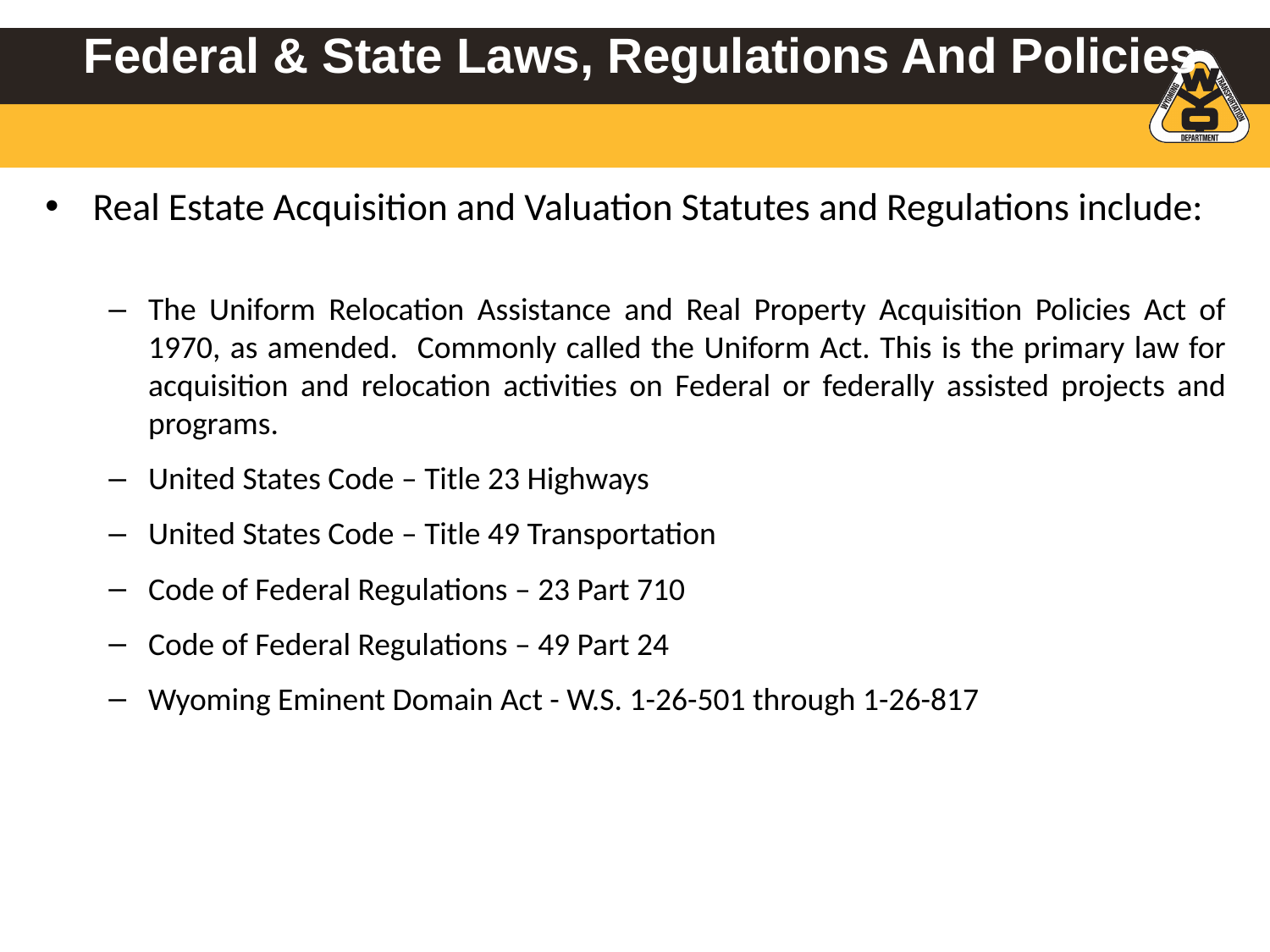

# Federal & State Laws, Regulations And Policies
Real Estate Acquisition and Valuation Statutes and Regulations include:

The Uniform Relocation Assistance and Real Property Acquisition Policies Act of 1970, as amended.  Commonly called the Uniform Act. This is the primary law for acquisition and relocation activities on Federal or federally assisted projects and programs.
United States Code – Title 23 Highways
United States Code – Title 49 Transportation
Code of Federal Regulations – 23 Part 710
Code of Federal Regulations – 49 Part 24
Wyoming Eminent Domain Act - W.S. 1-26-501 through 1-26-817